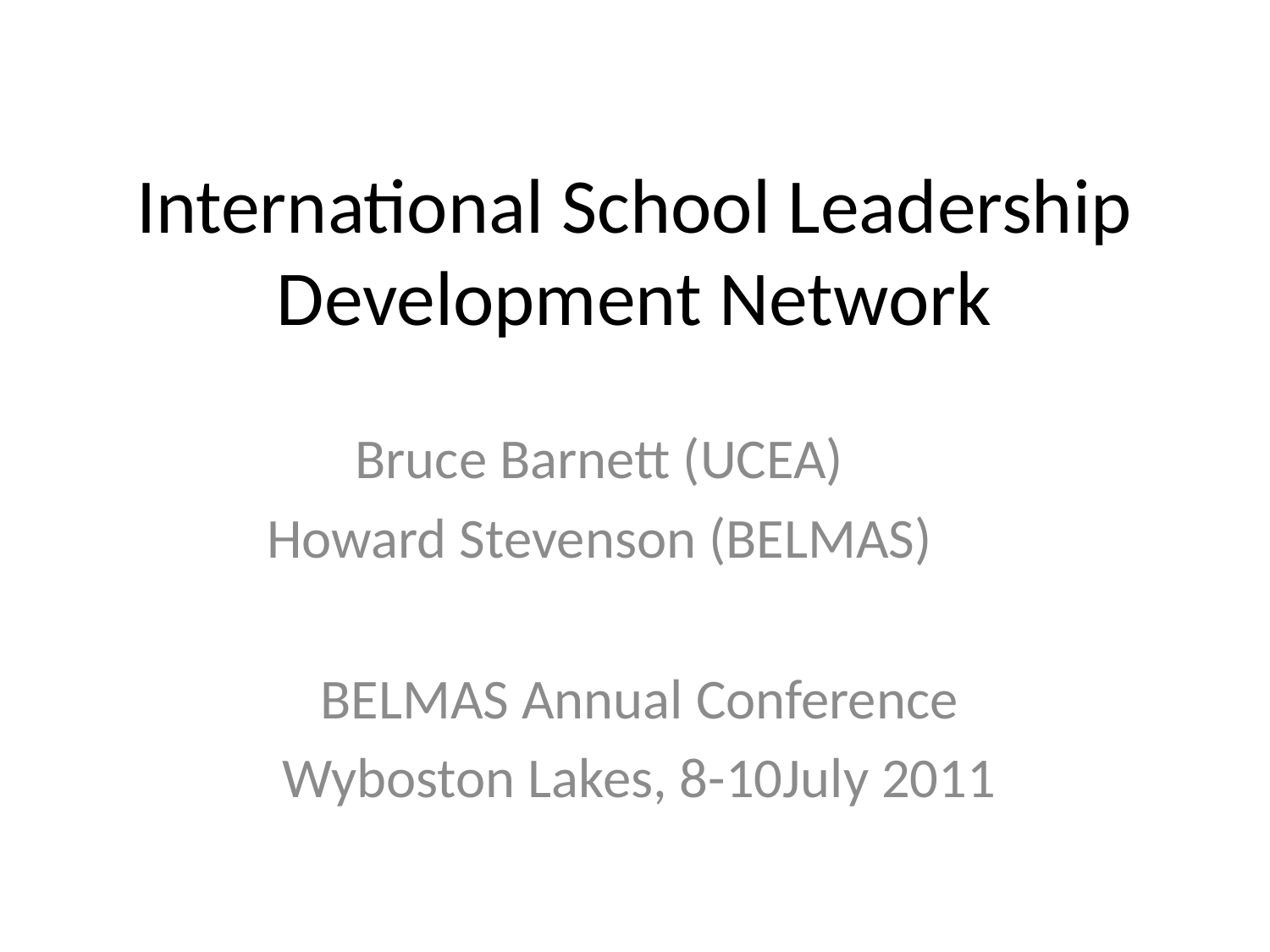

# International School Leadership Development Network
Bruce Barnett (UCEA)
Howard Stevenson (BELMAS)
BELMAS Annual Conference
Wyboston Lakes, 8-10July 2011